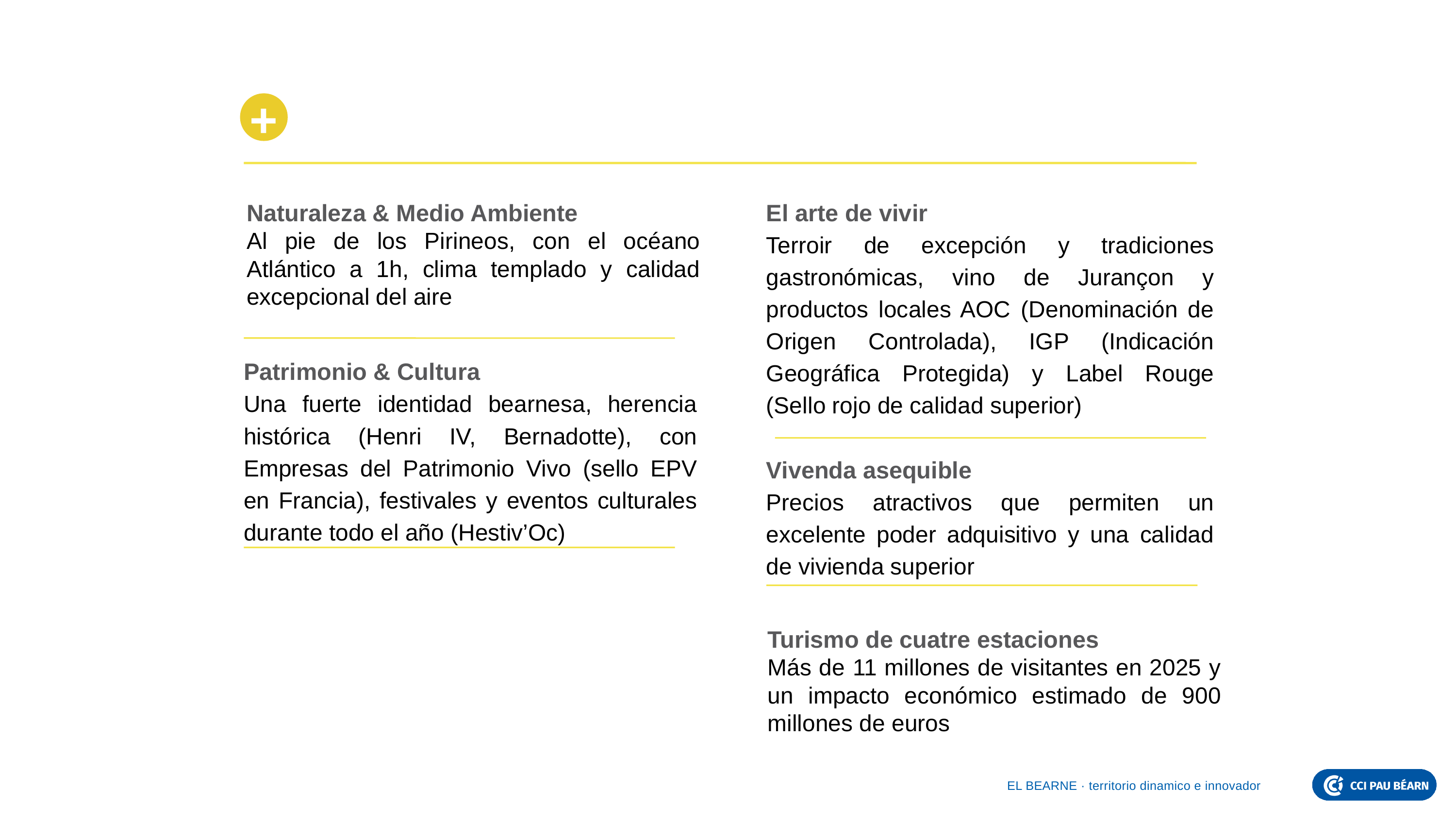

Naturaleza & Medio Ambiente
Al pie de los Pirineos, con el océano Atlántico a 1h, clima templado y calidad excepcional del aire
El arte de vivir
Terroir de excepción y tradiciones gastronómicas, vino de Jurançon y productos locales AOC (Denominación de Origen Controlada), IGP (Indicación Geográfica Protegida) y Label Rouge (Sello rojo de calidad superior)

Patrimonio & Cultura
Una fuerte identidad bearnesa, herencia histórica (Henri IV, Bernadotte), con Empresas del Patrimonio Vivo (sello EPV en Francia), festivales y eventos culturales durante todo el año (Hestiv’Oc)

Vivenda asequible
Precios atractivos que permiten un excelente poder adquisitivo y una calidad de vivienda superior

Turismo de cuatre estaciones
Más de 11 millones de visitantes en 2025 y un impacto económico estimado de 900 millones de euros